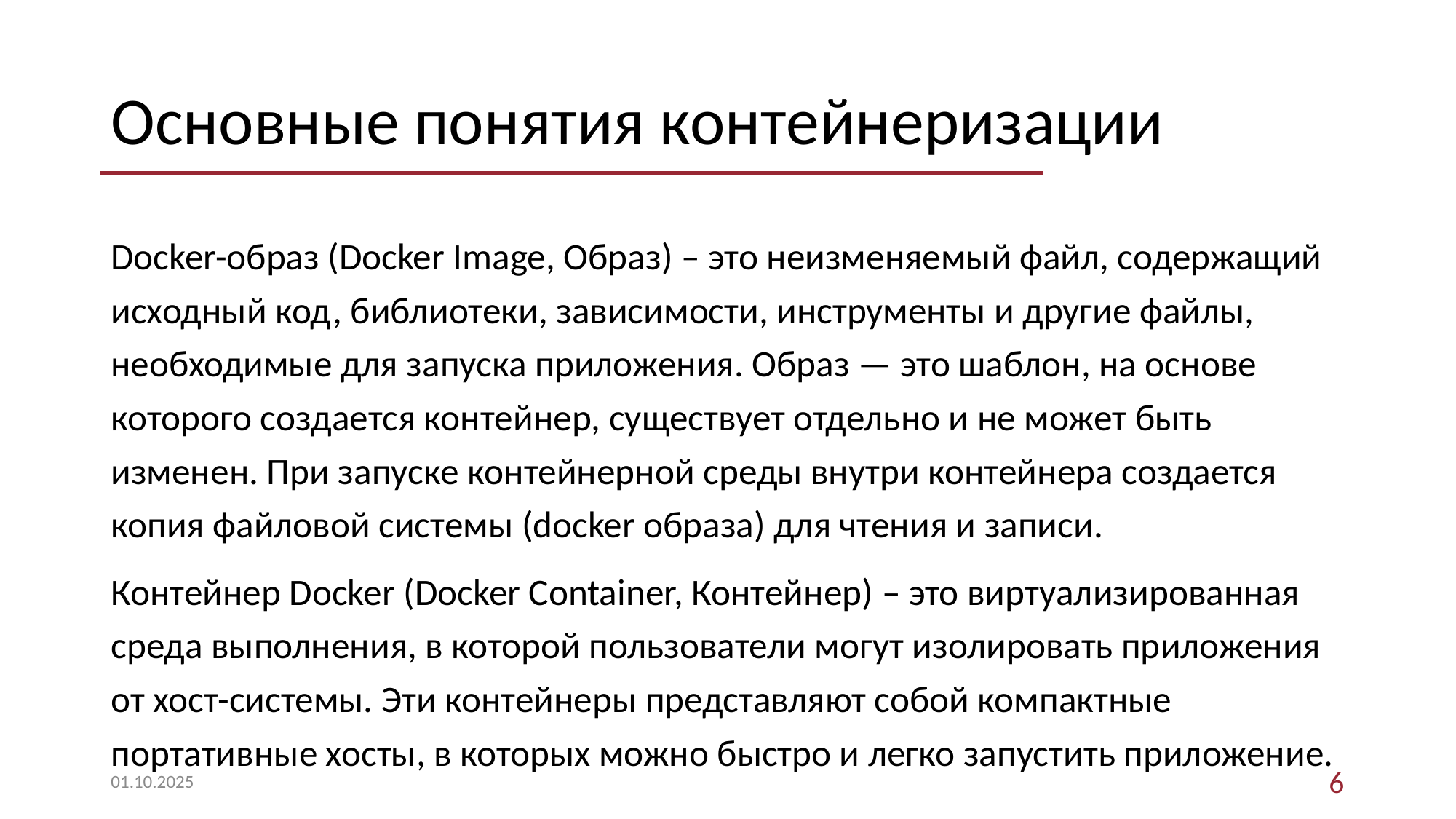

# Основные понятия контейнеризации
Docker-образ (Docker Image, Образ) – это неизменяемый файл, содержащий исходный код, библиотеки, зависимости, инструменты и другие файлы, необходимые для запуска приложения. Образ — это шаблон, на основе которого создается контейнер, существует отдельно и не может быть изменен. При запуске контейнерной среды внутри контейнера создается копия файловой системы (docker образа) для чтения и записи.
Контейнер Docker (Docker Container, Контейнер) – это виртуализированная среда выполнения, в которой пользователи могут изолировать приложения от хост-системы. Эти контейнеры представляют собой компактные портативные хосты, в которых можно быстро и легко запустить приложение.

6
01.10.2025